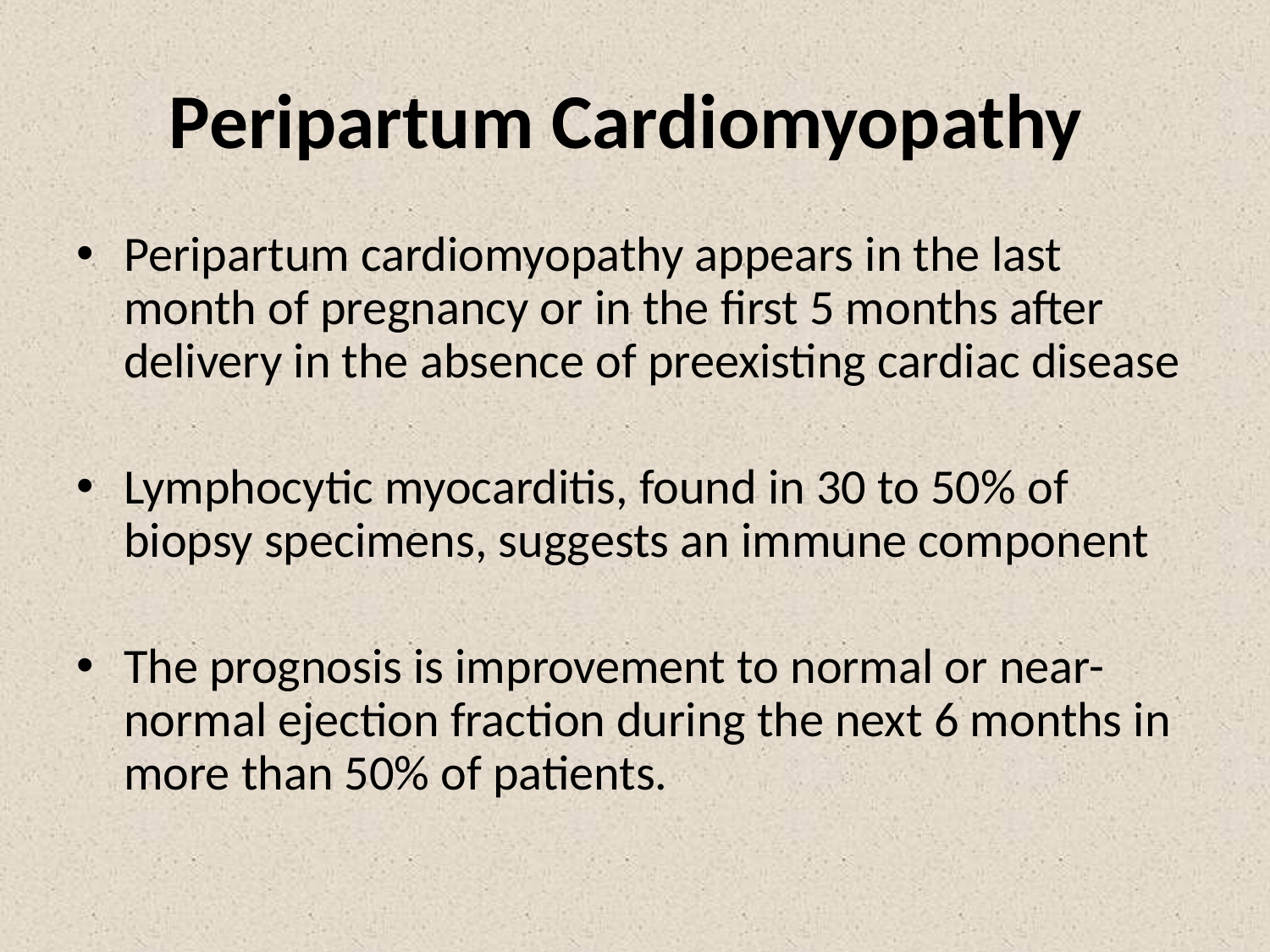

# Peripartum Cardiomyopathy
Peripartum cardiomyopathy appears in the last month of pregnancy or in the first 5 months after delivery in the absence of preexisting cardiac disease

Lymphocytic myocarditis, found in 30 to 50% of biopsy specimens, suggests an immune component

The prognosis is improvement to normal or near-normal ejection fraction during the next 6 months in more than 50% of patients.